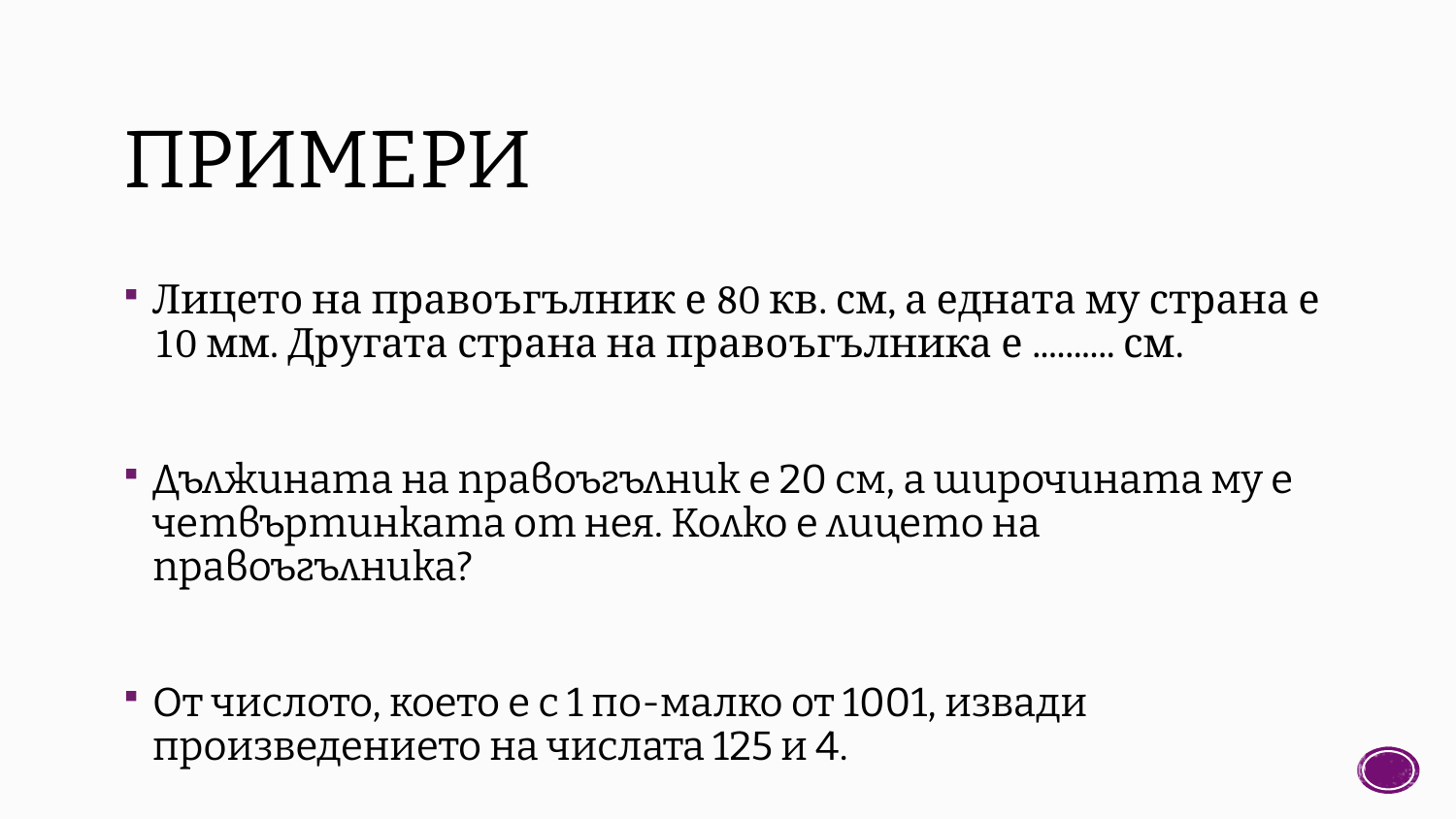

# ПРИМЕРИ
Лицето на правоъгълник е 80 кв. см, а едната му страна е 10 мм. Другата страна на правоъгълника е .......... см.

Дължината на правоъгълник е 20 см, а широчината му е четвъртинката от нея. Колко е лицето на правоъгълника?

От числото, което е с 1 по-малко от 1001, извади произведението на числата 125 и 4.